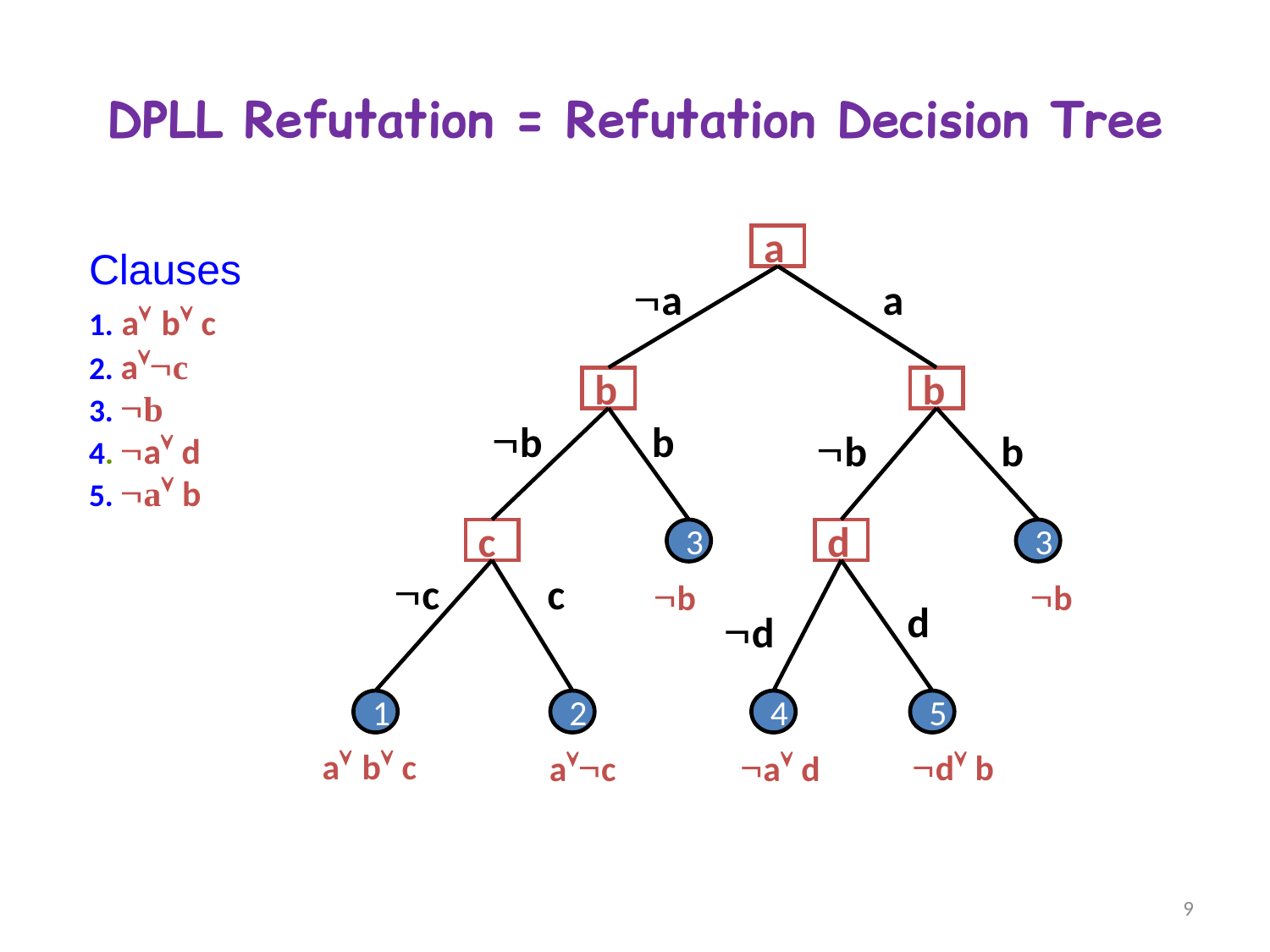

# DPLL Refutation = Refutation Decision Tree
a
¬a
a
b
b
¬b
b
¬b
b
c
3
d
3
¬c
c
¬b
¬b
d
¬d
1
2
4
5
a∨ b∨ c
¬d∨ b
a∨¬c
¬a∨ d
Clauses
1. a∨ b∨ c
2. a∨¬c
3. ¬b
4. ¬a∨ d
5. ¬a∨ b
9